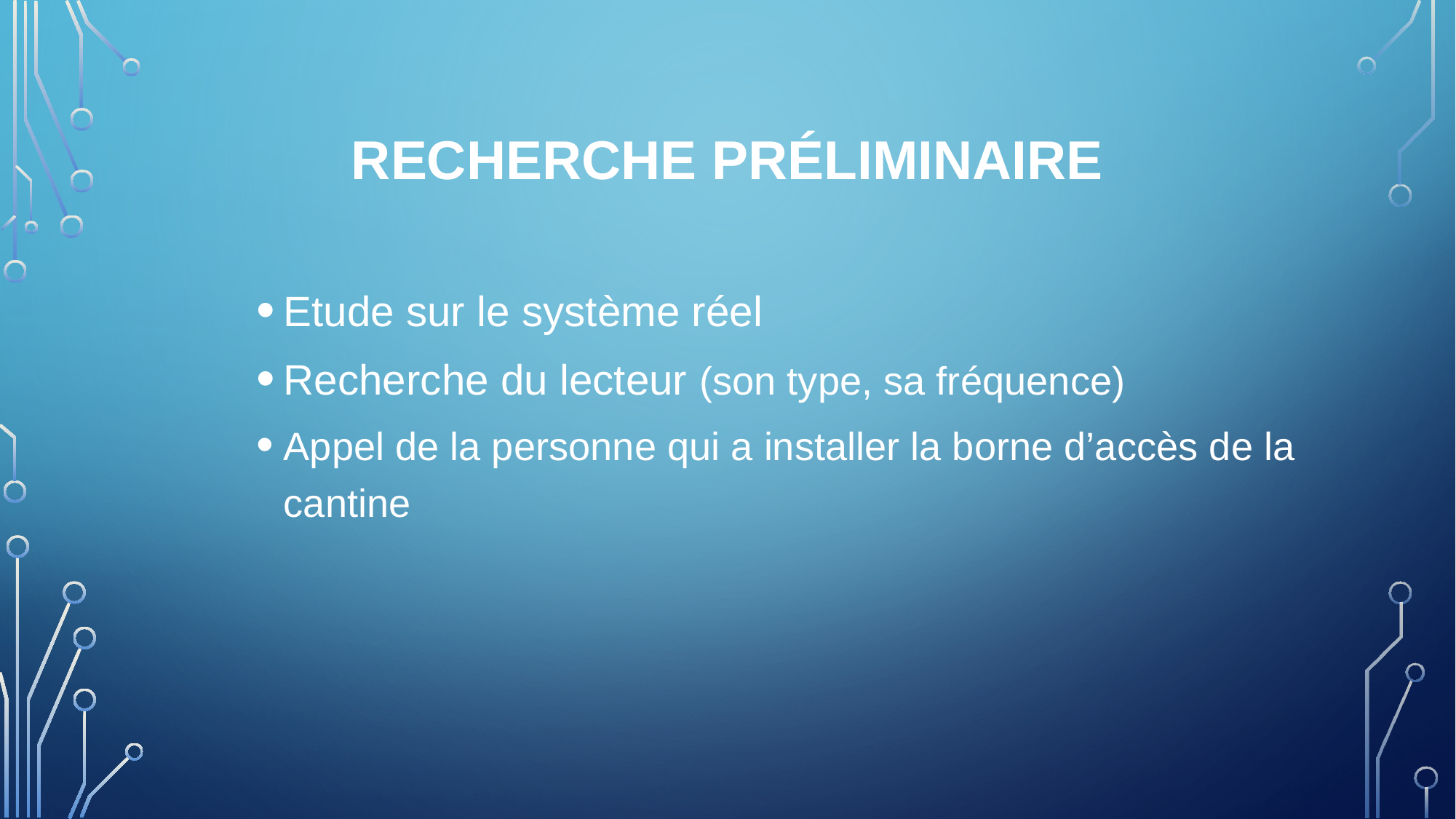

# Recherche préliminaire
Etude sur le système réel
Recherche du lecteur (son type, sa fréquence)
Appel de la personne qui a installer la borne d’accès de la cantine